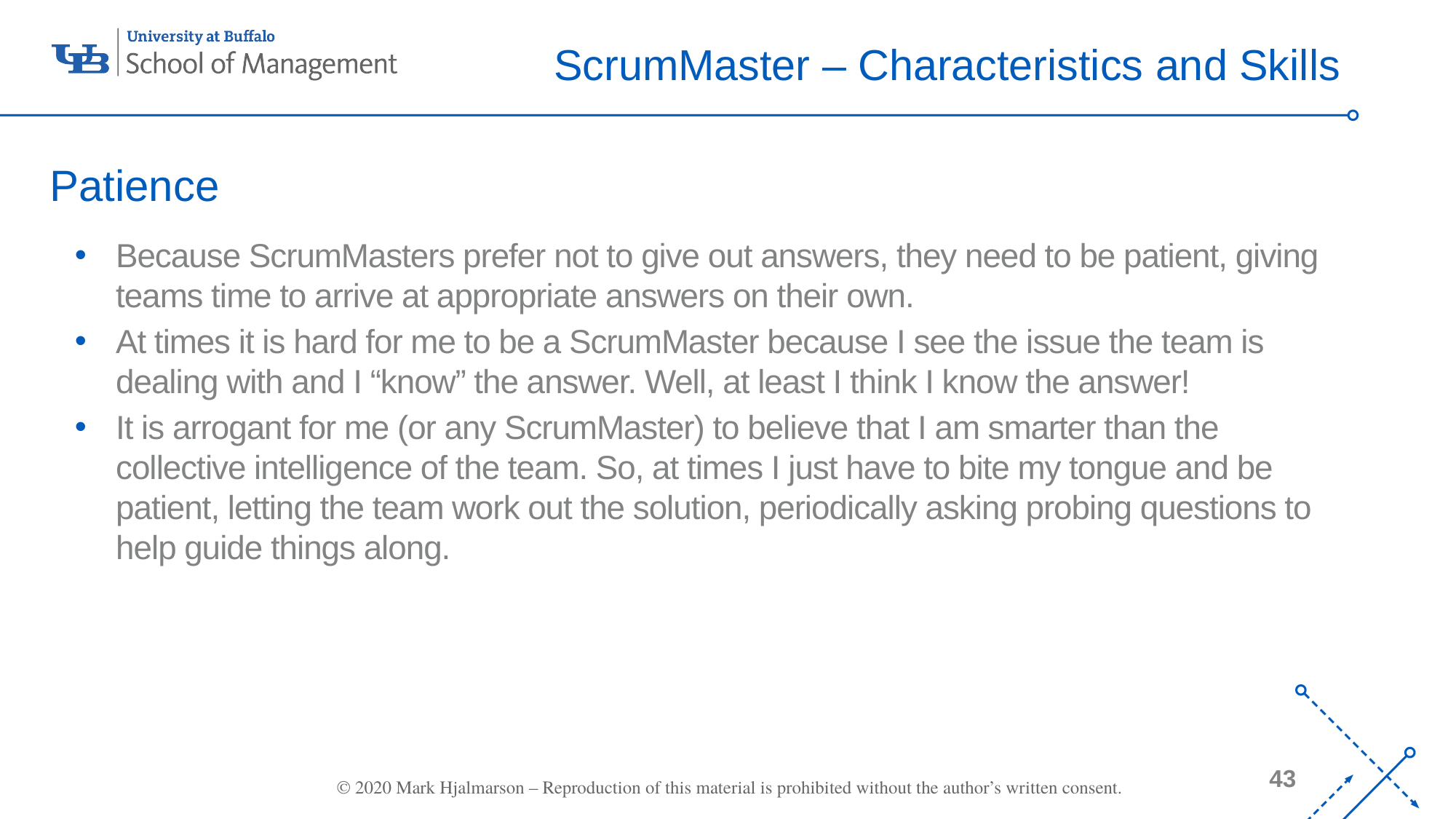

# ScrumMaster – Characteristics and Skills
Patience
Because ScrumMasters prefer not to give out answers, they need to be patient, giving teams time to arrive at appropriate answers on their own.
At times it is hard for me to be a ScrumMaster because I see the issue the team is dealing with and I “know” the answer. Well, at least I think I know the answer!
It is arrogant for me (or any ScrumMaster) to believe that I am smarter than the collective intelligence of the team. So, at times I just have to bite my tongue and be patient, letting the team work out the solution, periodically asking probing questions to help guide things along.